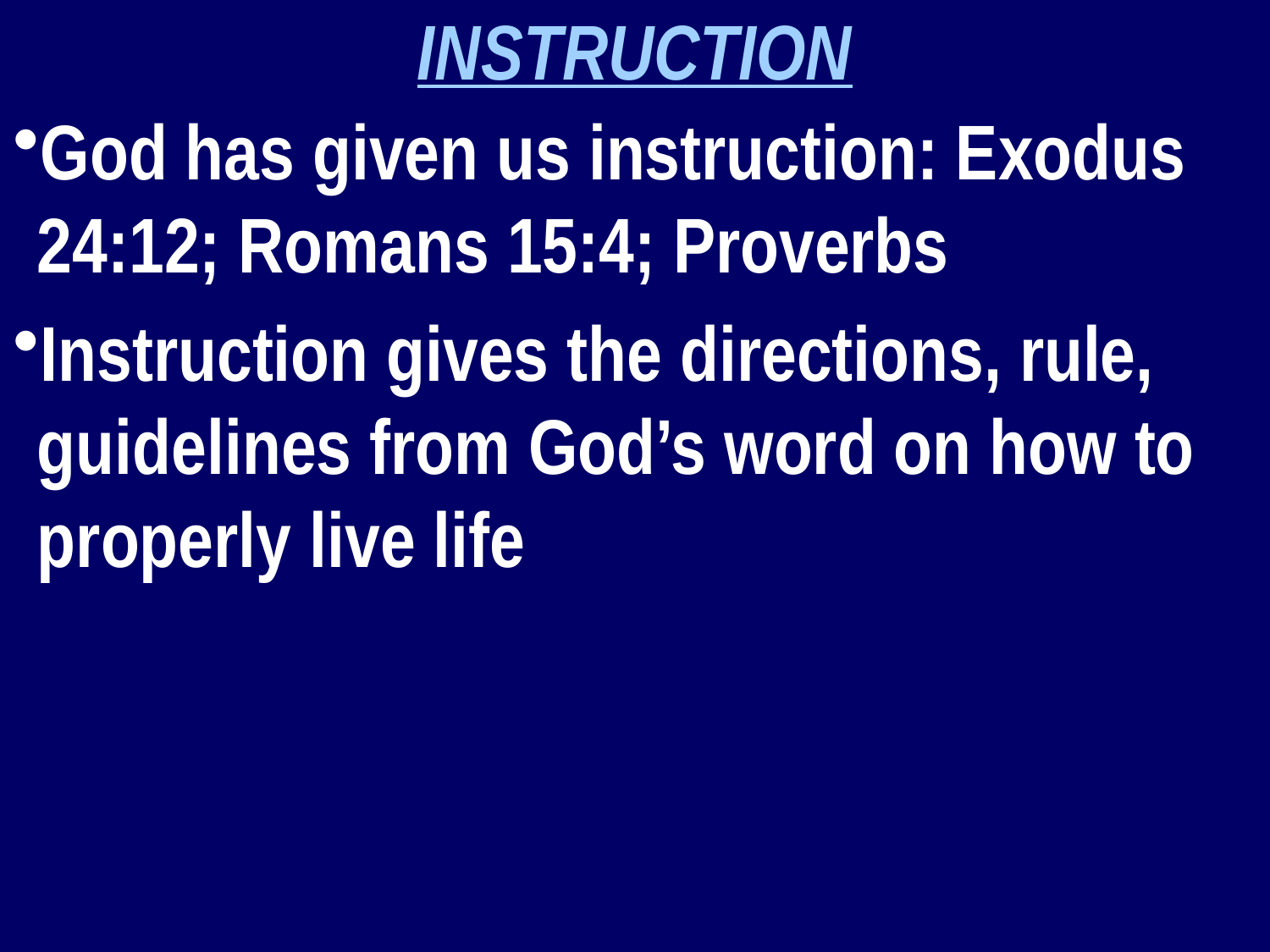

INSTRUCTION
God has given us instruction: Exodus 24:12; Romans 15:4; Proverbs
Instruction gives the directions, rule, guidelines from God’s word on how to properly live life